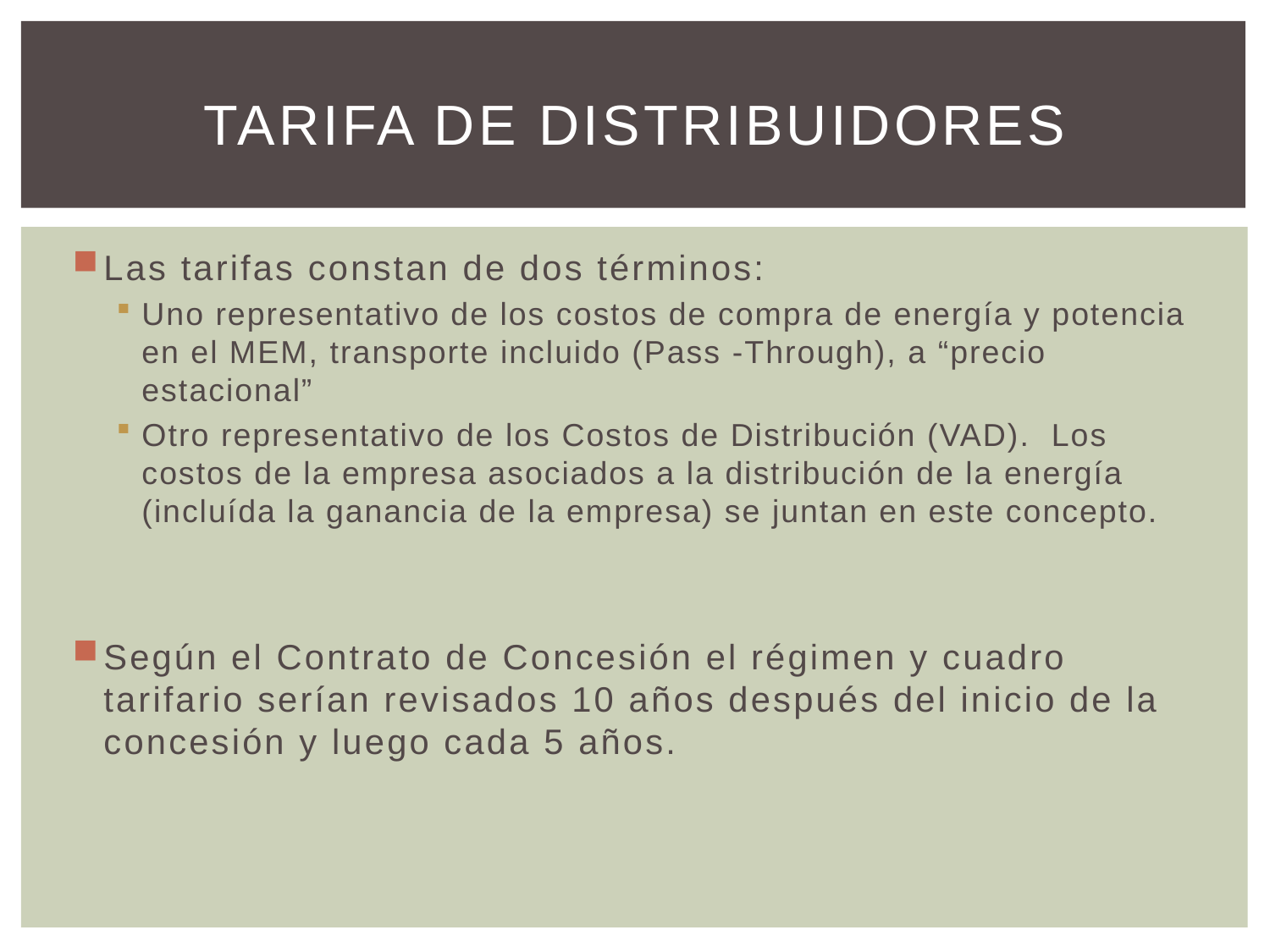

# Tarifa de distribuidores
Las tarifas constan de dos términos:
Uno representativo de los costos de compra de energía y potencia en el MEM, transporte incluido (Pass -Through), a “precio estacional”
Otro representativo de los Costos de Distribución (VAD).  Los costos de la empresa asociados a la distribución de la energía (incluída la ganancia de la empresa) se juntan en este concepto.

Según el Contrato de Concesión el régimen y cuadro tarifario serían revisados 10 años después del inicio de la concesión y luego cada 5 años.